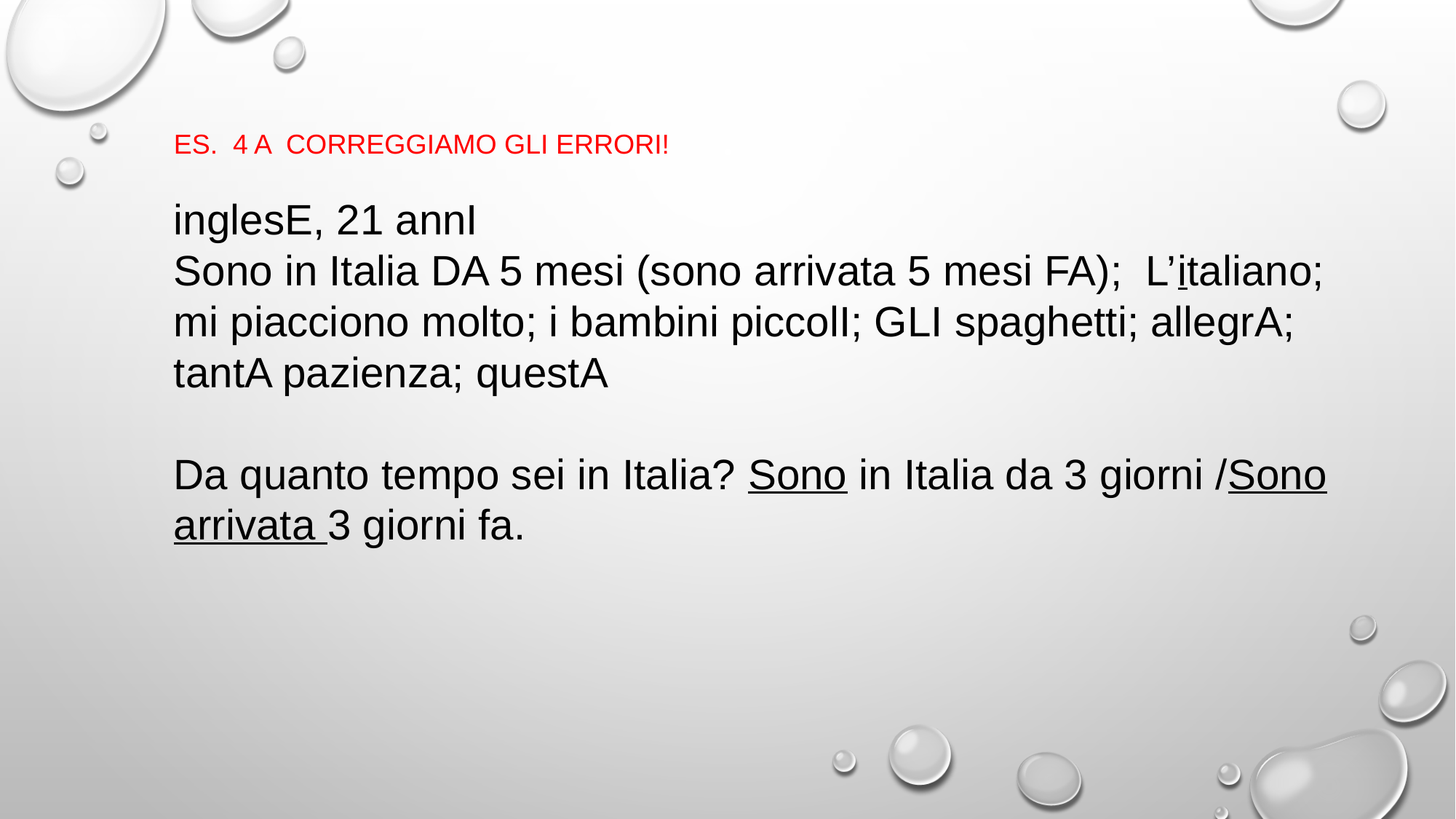

ES.  4 A  CORREGGIAMO GLI ERRORI!

inglesE, 21 annI
Sono in Italia DA 5 mesi (sono arrivata 5 mesi FA);  L’italiano; mi piacciono molto; i bambini piccolI; GLI spaghetti; allegrA; tantA pazienza; questA

Da quanto tempo sei in Italia? Sono in Italia da 3 giorni /Sono arrivata 3 giorni fa.